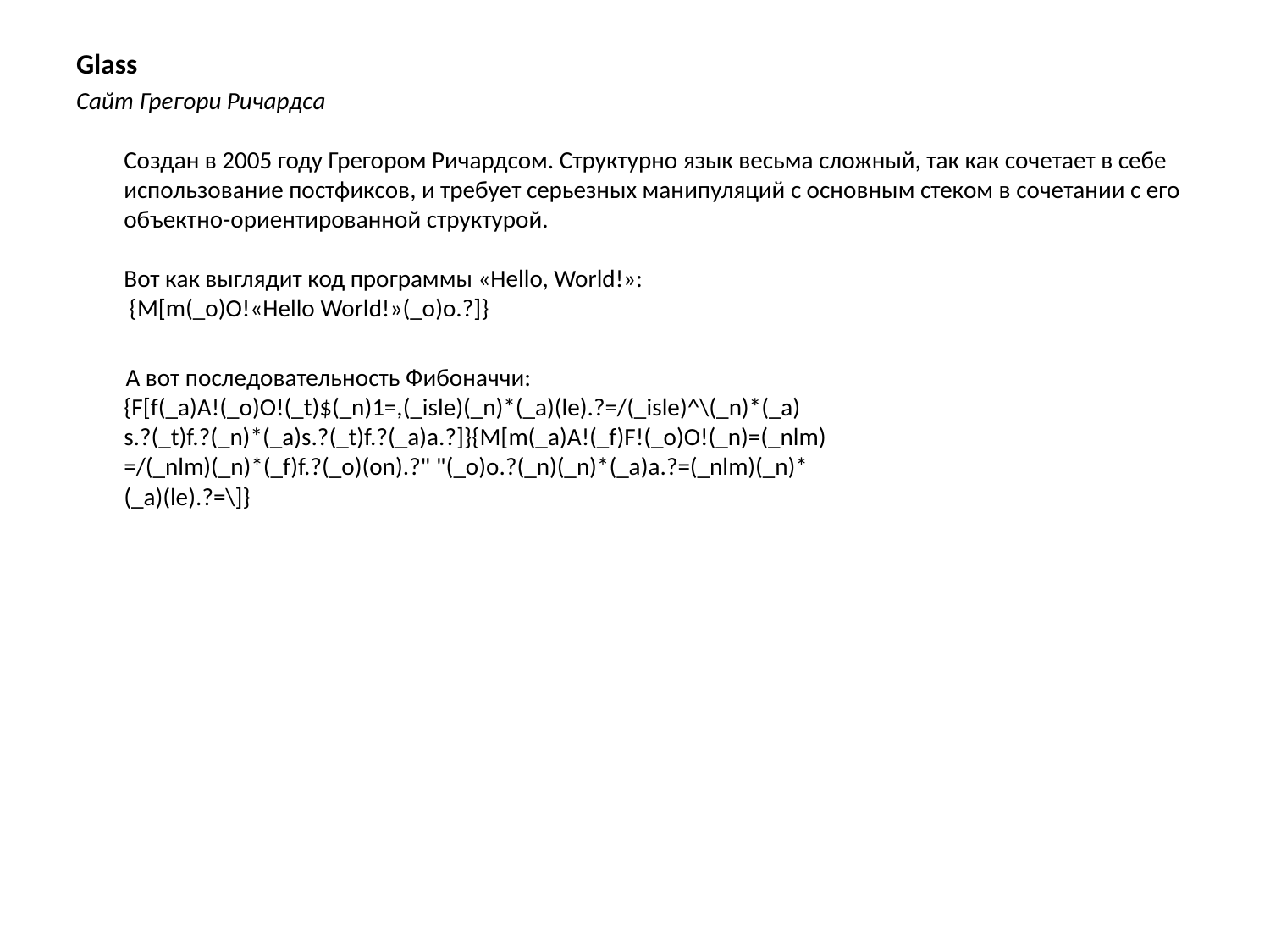

Glass
Сайт Грегори Ричардса
Создан в 2005 году Грегором Ричардсом. Структурно язык весьма сложный, так как сочетает в себе использование постфиксов, и требует серьезных манипуляций с основным стеком в сочетании с его объектно-ориентированной структурой.
Вот как выглядит код программы «Hello, World!»:
 {M[m(_o)O!«Hello World!»(_o)o.?]}

         А вот последовательность Фибоначчи:
{F[f(_a)A!(_o)O!(_t)$(_n)1=,(_isle)(_n)*(_a)(le).?=/(_isle)^\(_n)*(_a)
s.?(_t)f.?(_n)*(_a)s.?(_t)f.?(_a)a.?]}{M[m(_a)A!(_f)F!(_o)O!(_n)=(_nlm)
=/(_nlm)(_n)*(_f)f.?(_o)(on).?" "(_o)o.?(_n)(_n)*(_a)a.?=(_nlm)(_n)*
(_a)(le).?=\]}